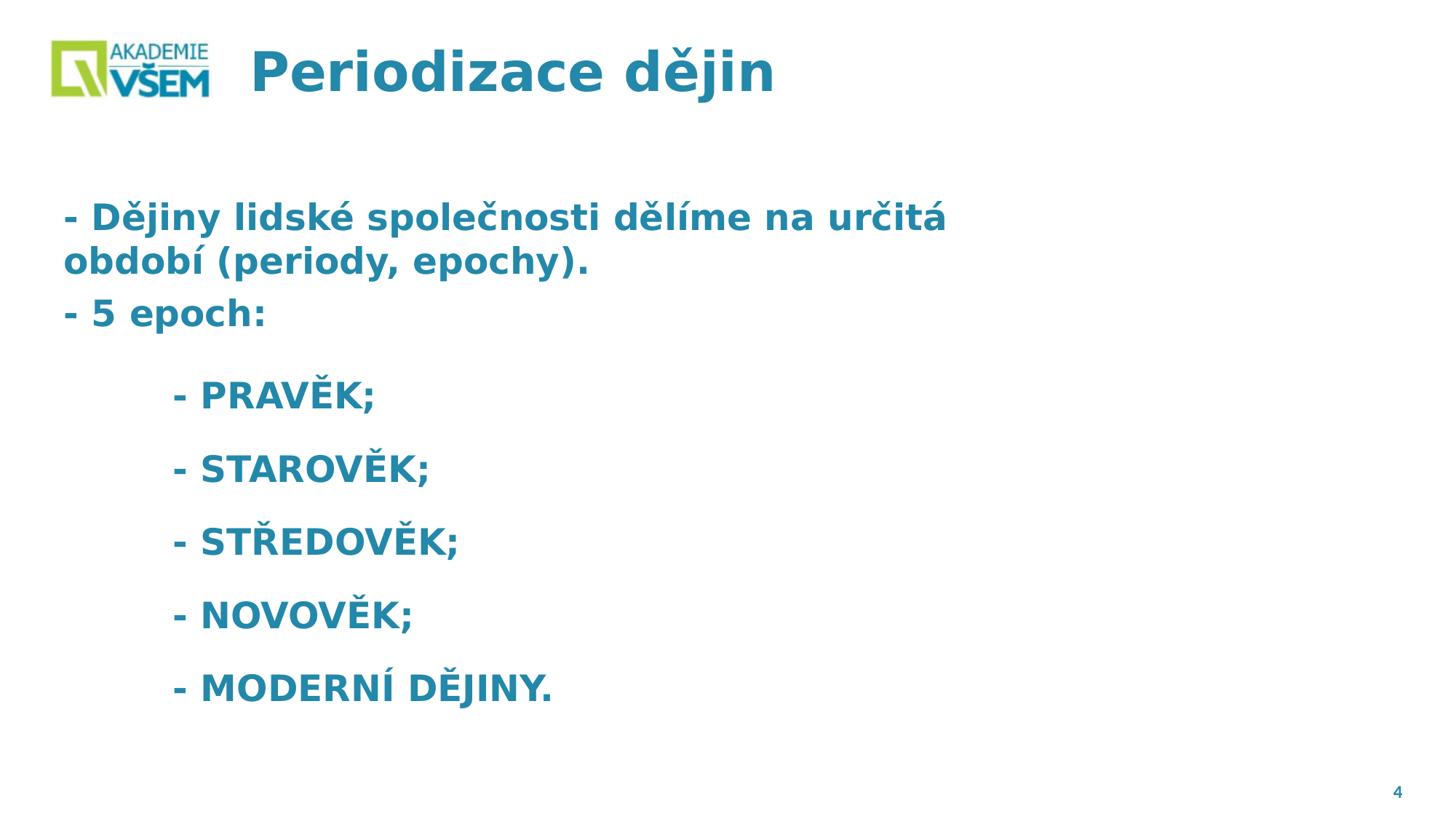

# Periodizace dějin
- Dějiny lidské společnosti dělíme na určitá období (periody, epochy).
- 5 epoch:
- PRAVĚK;
- STAROVĚK;
- STŘEDOVĚK;
- NOVOVĚK;
- MODERNÍ DĚJINY.

4